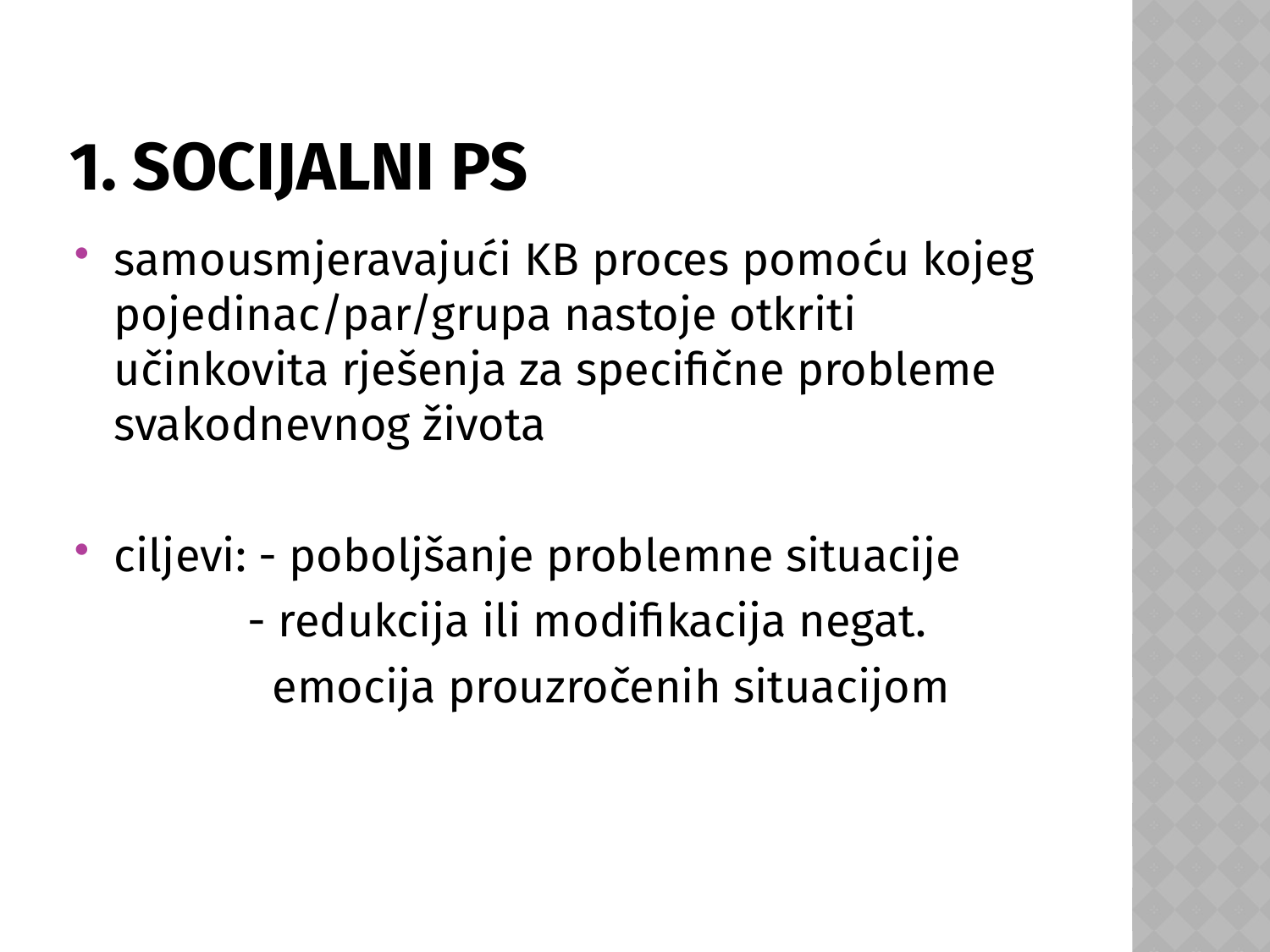

# 1. SOCIJALNI PS
samousmjeravajući KB proces pomoću kojeg pojedinac/par/grupa nastoje otkriti učinkovita rješenja za specifične probleme svakodnevnog života

ciljevi: - poboljšanje problemne situacije
              - redukcija ili modifikacija negat.
                emocija prouzročenih situacijom